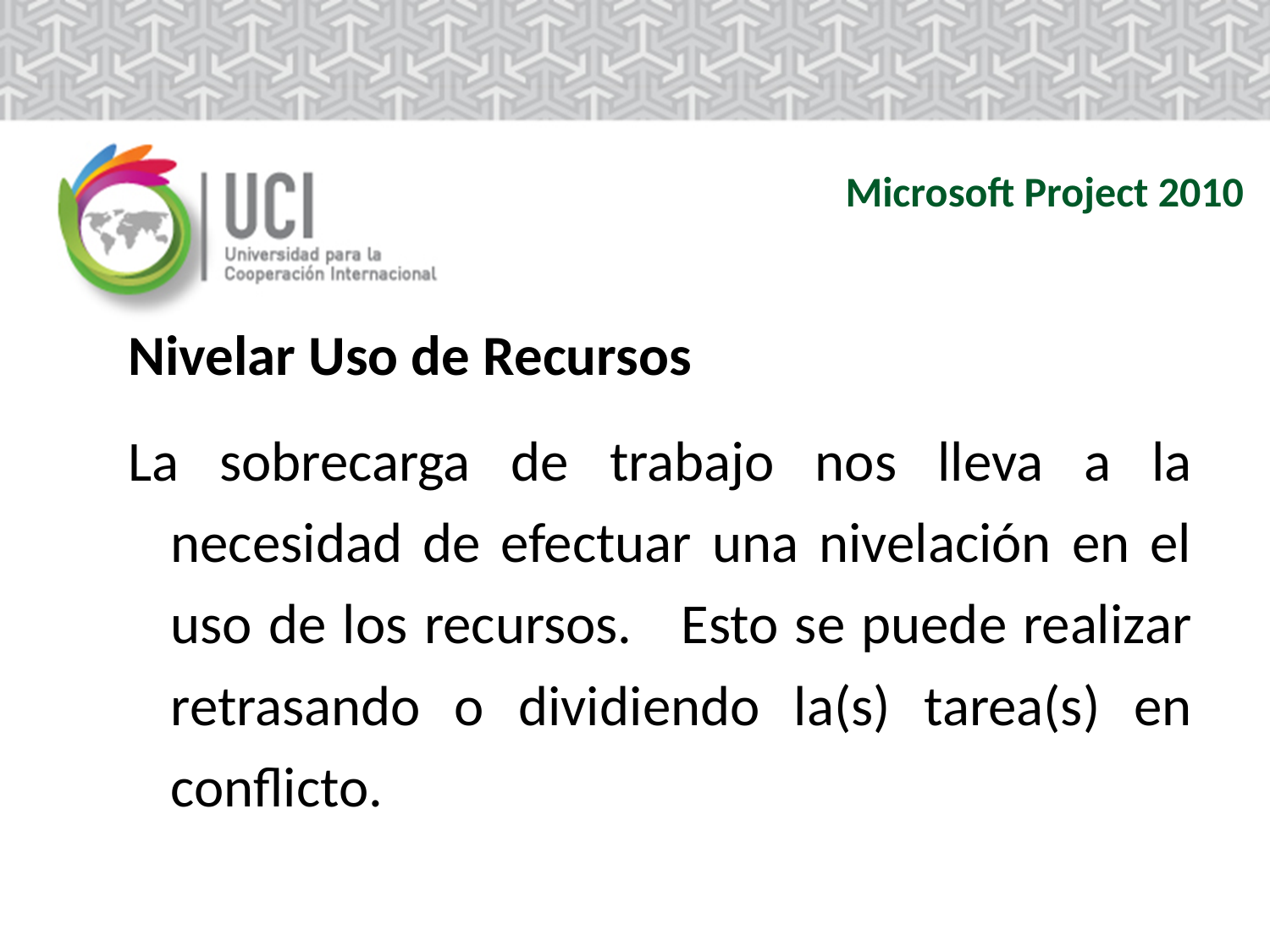

Microsoft Project 2010
Nivelar Uso de Recursos
La sobrecarga de trabajo nos lleva a la necesidad de efectuar una nivelación en el uso de los recursos.   Esto se puede realizar retrasando o dividiendo la(s) tarea(s) en conflicto.